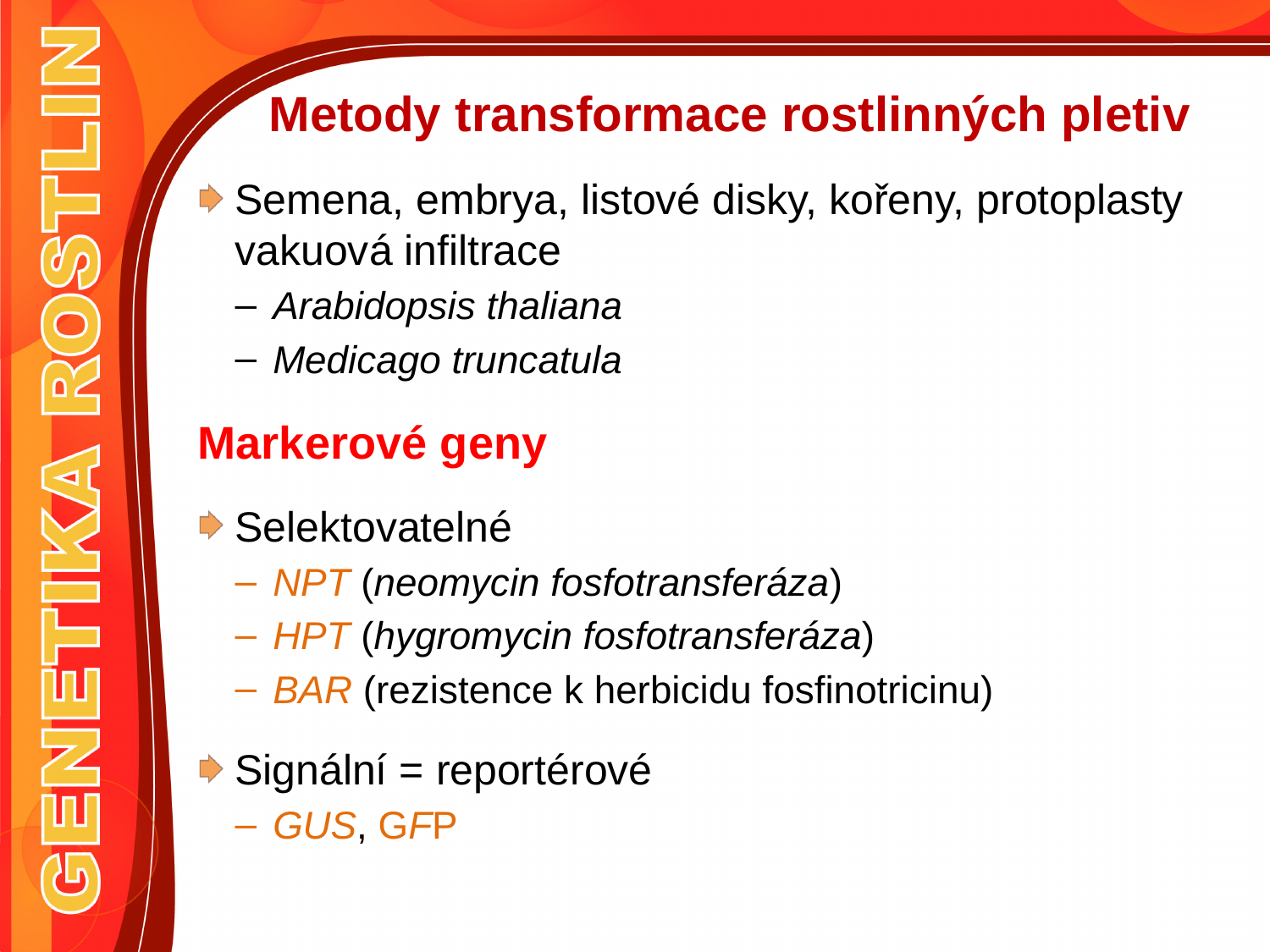

# Metody transformace rostlinných pletiv
Semena, embrya, listové disky, kořeny, protoplasty vakuová infiltrace
Arabidopsis thaliana
Medicago truncatula
Markerové geny
Selektovatelné
NPT (neomycin fosfotransferáza)
HPT (hygromycin fosfotransferáza)
BAR (rezistence k herbicidu fosfinotricinu)
Signální = reportérové
GUS, GFP